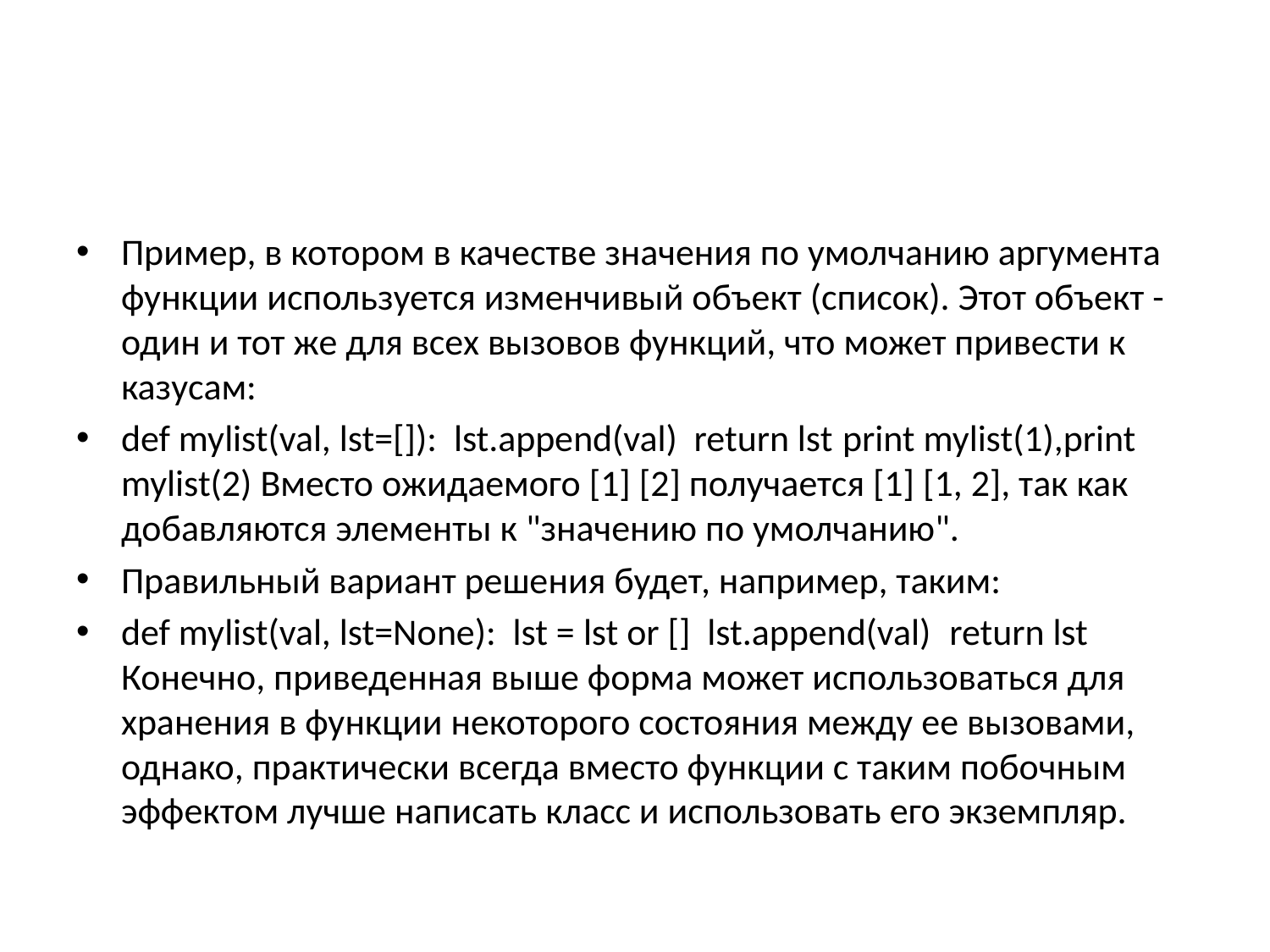

#
Пример, в котором в качестве значения по умолчанию аргумента функции используется изменчивый объект (список). Этот объект - один и тот же для всех вызовов функций, что может привести к казусам:
def mylist(val, lst=[]):  lst.append(val)  return lst print mylist(1),print mylist(2) Вместо ожидаемого [1] [2] получается [1] [1, 2], так как добавляются элементы к "значению по умолчанию".
Правильный вариант решения будет, например, таким:
def mylist(val, lst=None):  lst = lst or []  lst.append(val)  return lst Конечно, приведенная выше форма может использоваться для хранения в функции некоторого состояния между ее вызовами, однако, практически всегда вместо функции с таким побочным эффектом лучше написать класс и использовать его экземпляр.